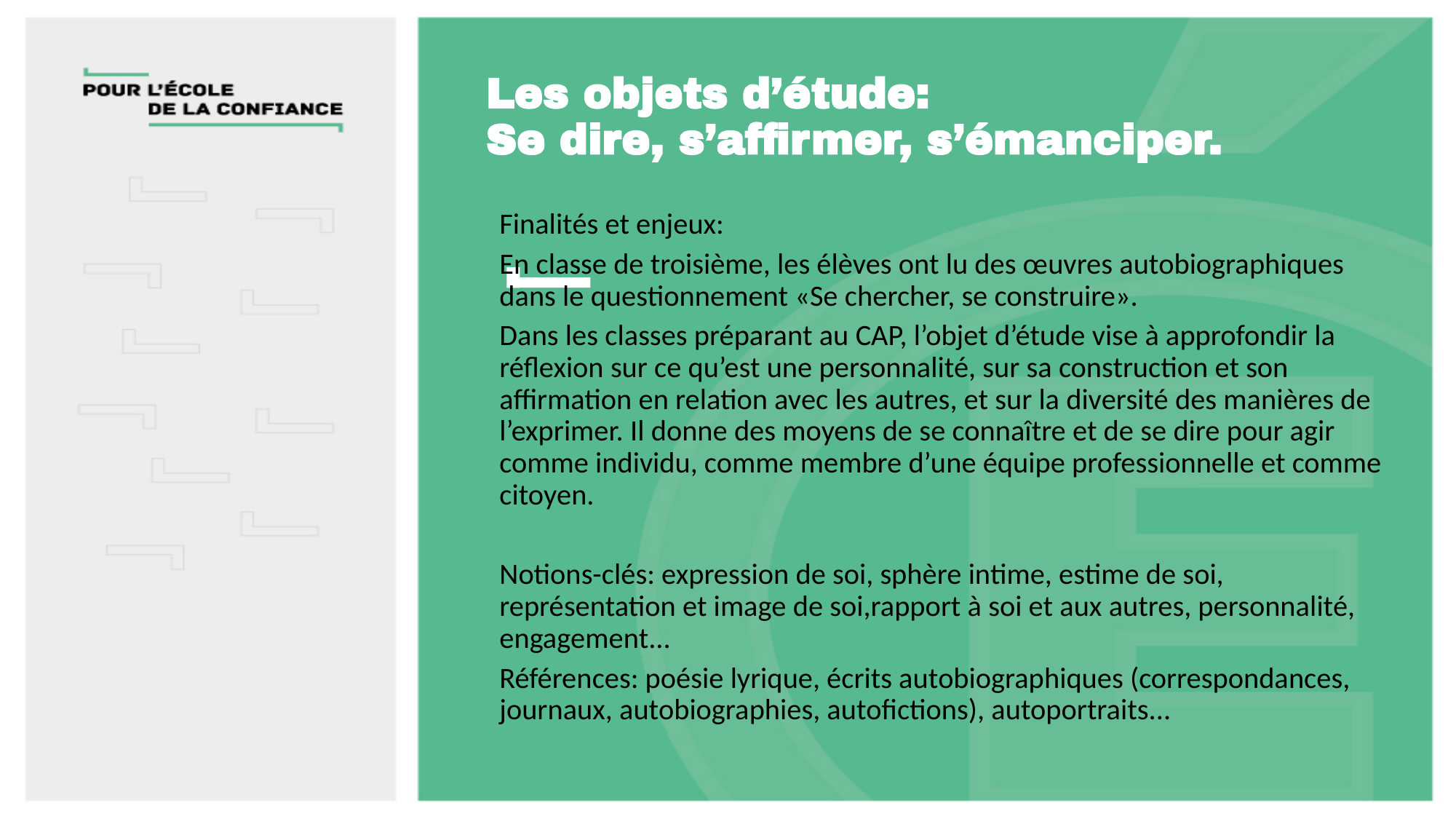

# Les objets d’étude: Se dire, s’affirmer, s’émanciper.
Finalités et enjeux:
En classe de troisième, les élèves ont lu des œuvres autobiographiques dans le questionnement «Se chercher, se construire».
Dans les classes préparant au CAP, l’objet d’étude vise à approfondir la réflexion sur ce qu’est une personnalité, sur sa construction et son affirmation en relation avec les autres, et sur la diversité des manières de l’exprimer. Il donne des moyens de se connaître et de se dire pour agir comme individu, comme membre d’une équipe professionnelle et comme citoyen.

Notions-clés: expression de soi, sphère intime, estime de soi, représentation et image de soi,rapport à soi et aux autres, personnalité, engagement...
Références: poésie lyrique, écrits autobiographiques (correspondances, journaux, autobiographies, autofictions), autoportraits...